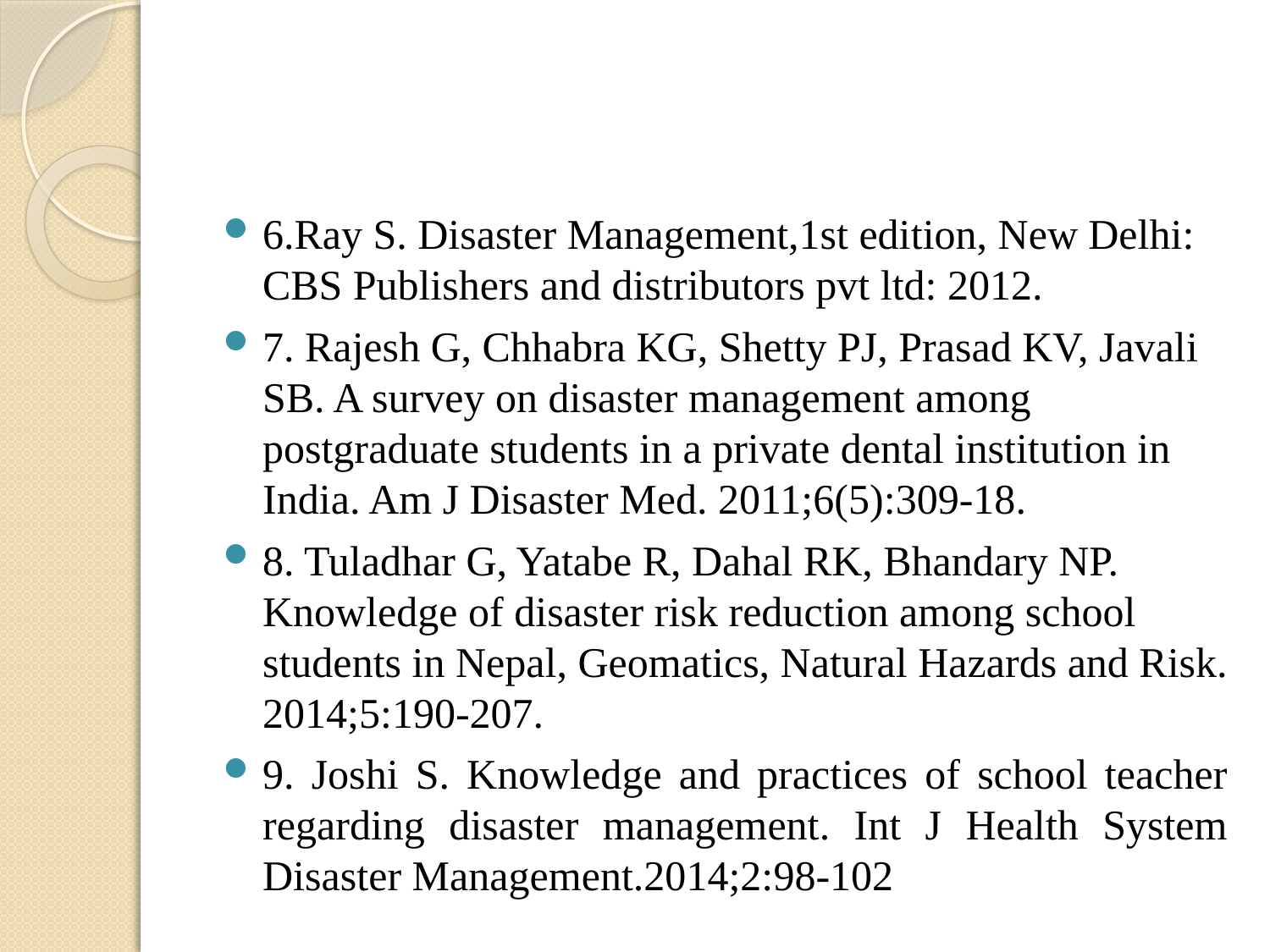

#
6.Ray S. Disaster Management,1st edition, New Delhi: CBS Publishers and distributors pvt ltd: 2012.
7. Rajesh G, Chhabra KG, Shetty PJ, Prasad KV, Javali SB. A survey on disaster management among postgraduate students in a private dental institution in India. Am J Disaster Med. 2011;6(5):309-18.
8. Tuladhar G, Yatabe R, Dahal RK, Bhandary NP. Knowledge of disaster risk reduction among school students in Nepal, Geomatics, Natural Hazards and Risk. 2014;5:190-207.
9. Joshi S. Knowledge and practices of school teacher regarding disaster management. Int J Health System Disaster Management.2014;2:98-102